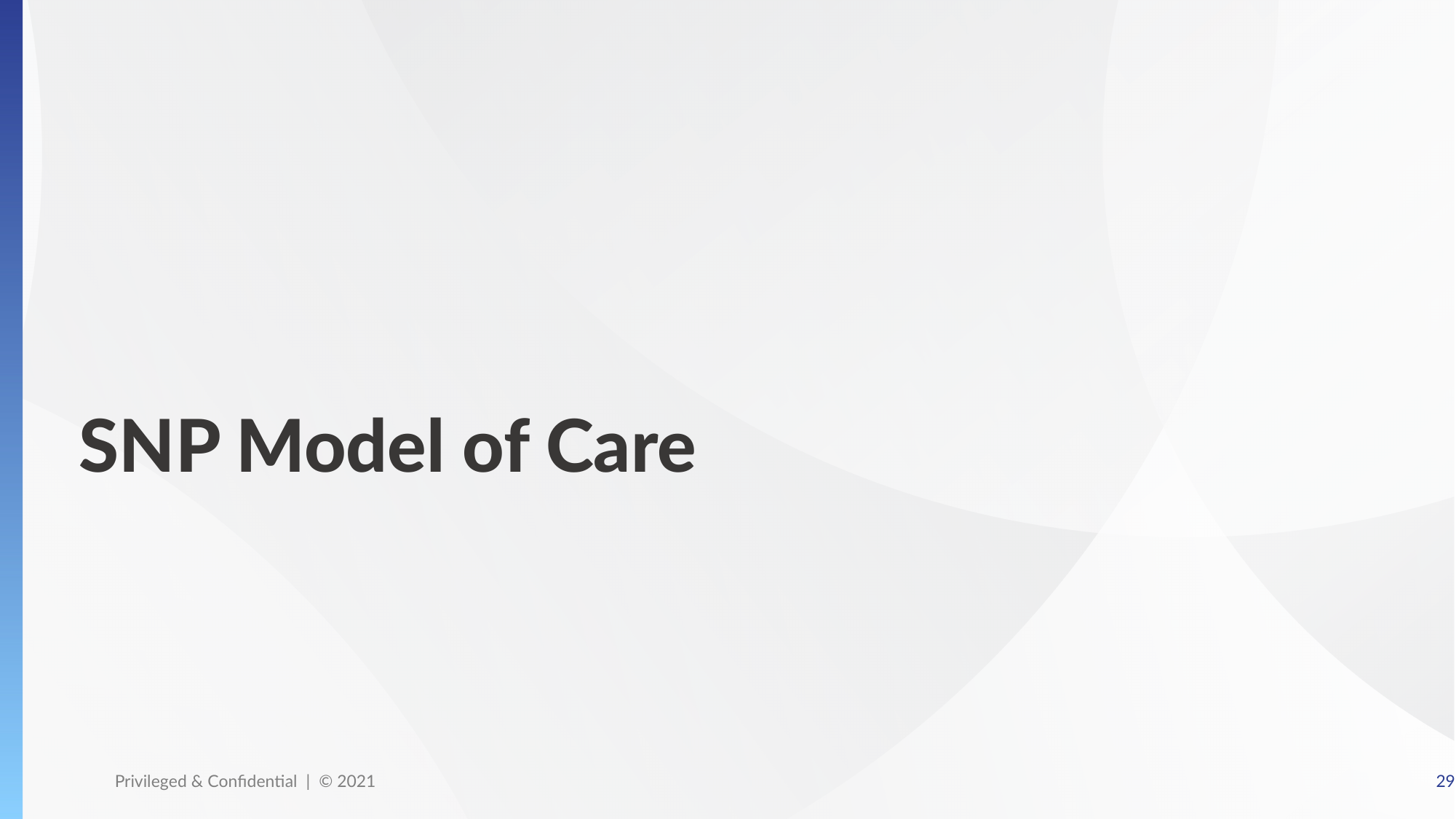

# SNP Model of Care
Privileged & Confidential  |  © 2021
29